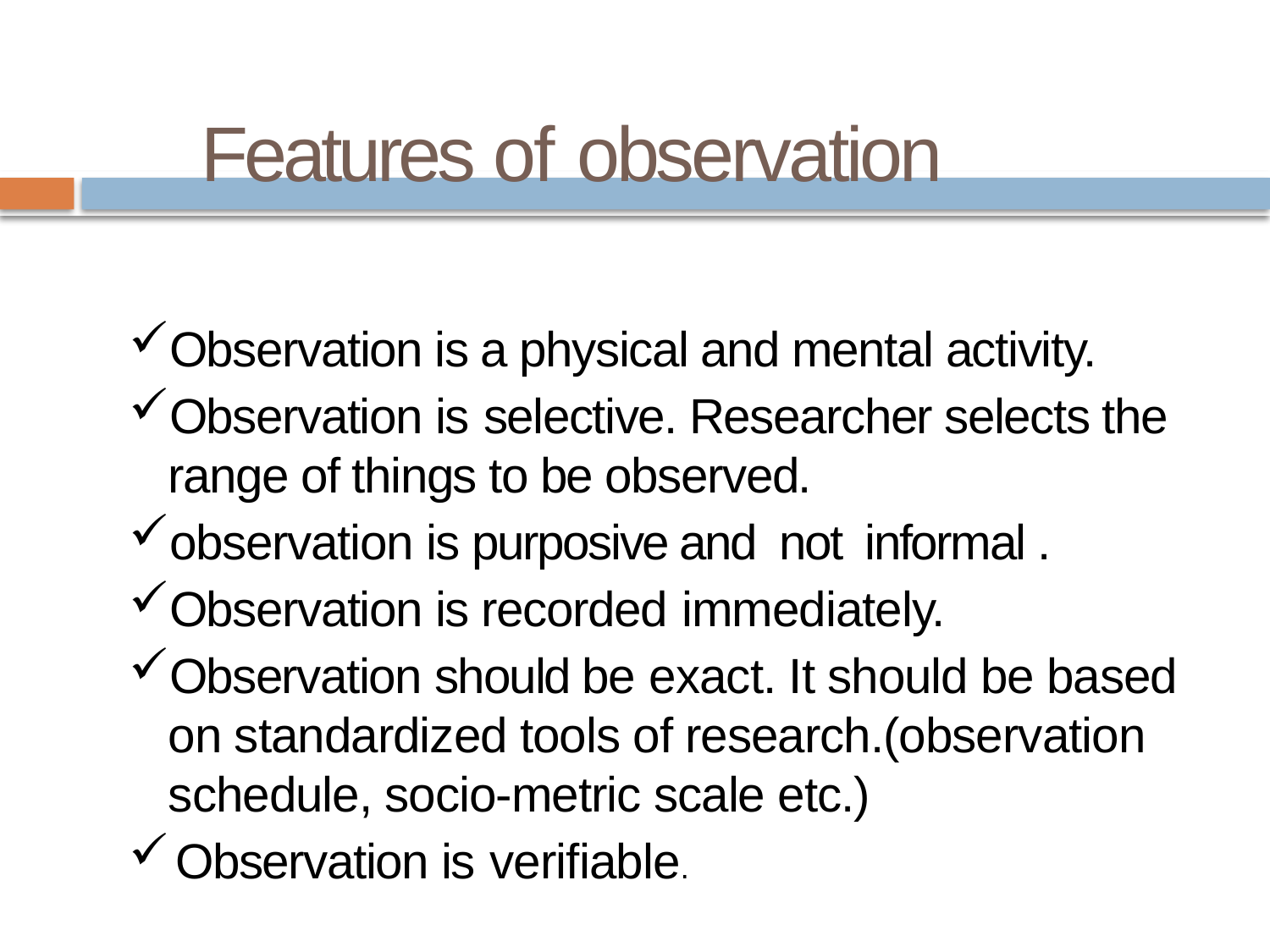

# Features of observation
Observation is a physical and mental activity.
Observation is selective. Researcher selects the range of things to be observed.
observation is purposive and  not  informal .
Observation is recorded immediately.
Observation should be exact. It should be based on standardized tools of research.(observation schedule, socio-metric scale etc.)
Observation is verifiable.